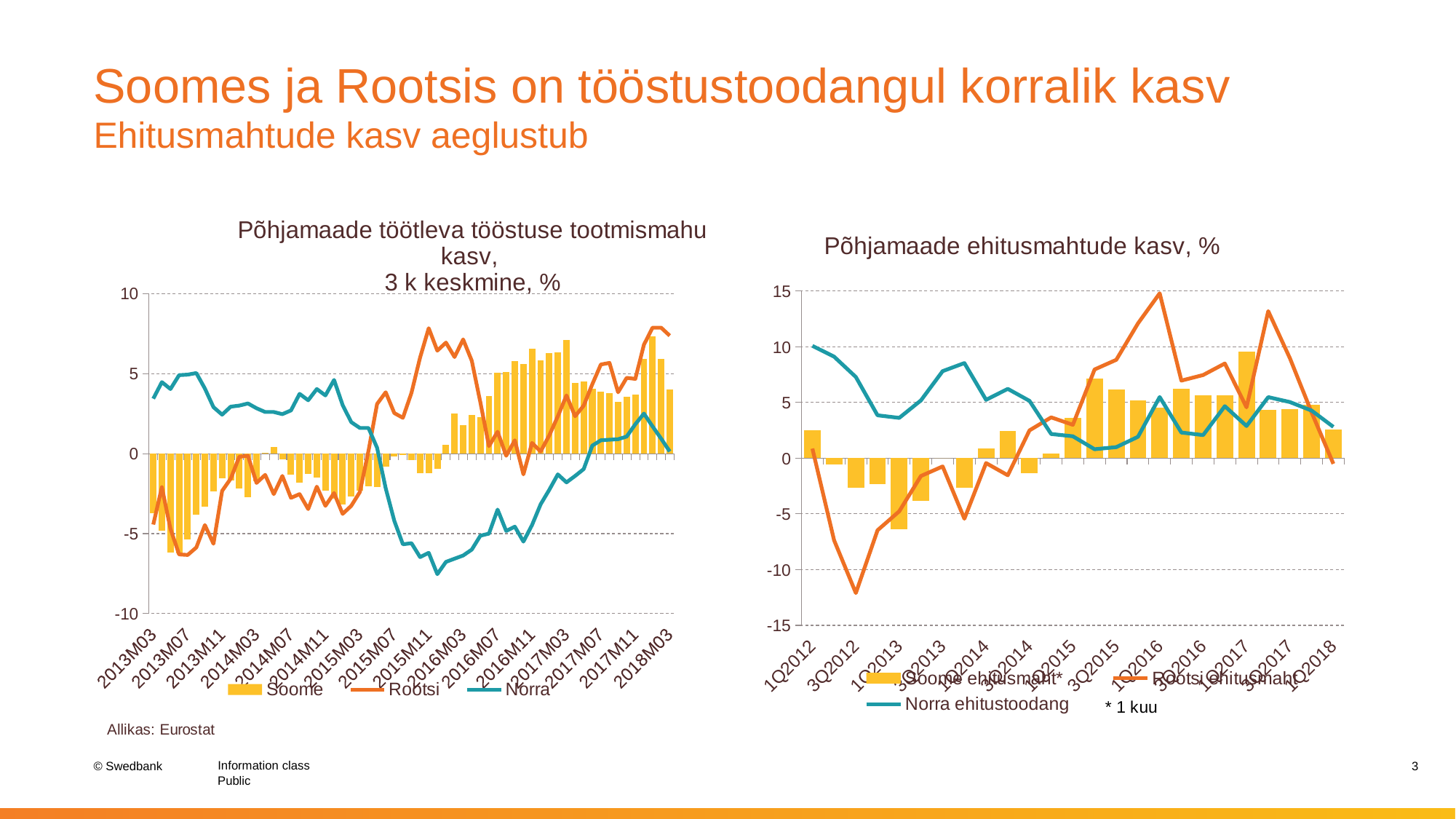

# Soomes ja Rootsis on tööstustoodangul korralik kasv Ehitusmahtude kasv aeglustub

[unsupported chart]

### Chart: Põhjamaade ehitusmahtude kasv, %

| Category | Soome ehitusmaht* | Rootsi ehitusmaht | Norra ehitustoodang |
|---|---|---|---|
| 1Q2012 | 2.5333333333333337 | 0.8666666666666667 | 10.0871731008717 |
| 2Q2012 | -0.5333333333333333 | -7.366666666666667 | 9.11330049261083 |
| 3Q2012 | -2.6333333333333333 | -12.1 | 7.29040097205346 |
| 4Q2012 | -2.3333333333333335 | -6.466666666666668 | 3.85064177362894 |
| 1Q2013 | -6.366666666666667 | -4.766666666666667 | 3.61990950226243 |
| 2Q2013 | -3.7999999999999994 | -1.5999999999999999 | 5.1918735891648 |
| 3Q2013 | 0.0 | -0.7333333333333334 | 7.81426953567385 |
| 4Q2013 | -2.6666666666666665 | -5.433333333333334 | 8.53932584269662 |
| 1Q2014 | 0.8666666666666666 | -0.43333333333333335 | 5.2401746724891 |
| 2Q2014 | 2.466666666666667 | -1.5333333333333334 | 6.22317596566523 |
| 3Q2014 | -1.3666666666666665 | 2.5 | 5.1470588235294 |
| 4Q2014 | 0.4000000000000001 | 3.6666666666666665 | 2.17391304347827 |
| 1Q2015 | 3.6 | 3.0 | 1.97095435684646 |
| 2Q2015 | 7.133333333333334 | 7.966666666666666 | 0.808080808080805 |
| 3Q2015 | 6.2 | 8.833333333333334 | 0.999000999000999 |
| 4Q2015 | 5.166666666666667 | 12.1 | 1.92502532928064 |
| 1Q2016 | 4.566666666666666 | 14.799999999999999 | 5.49338758901323 |
| 2Q2016 | 6.266666666666667 | 6.966666666666668 | 2.30460921843687 |
| 3Q2016 | 5.633333333333333 | 7.466666666666668 | 2.07715133531158 |
| 4Q2016 | 5.633333333333333 | 8.5 | 4.67196819085487 |
| 1Q2017 | 9.566666666666666 | 4.566666666666666 | 2.89296046287367 |
| 2Q2017 | 4.366666666666667 | 13.200000000000001 | 5.48481880509305 |
| 3Q2017 | 4.3999999999999995 | 8.966666666666667 | 5.03875968992248 |
| 4Q2017 | 4.8 | 4.1000000000000005 | 4.27350427350427 |
| 1Q2018 | 2.6 | -0.5 | 2.8116213683224 |

3